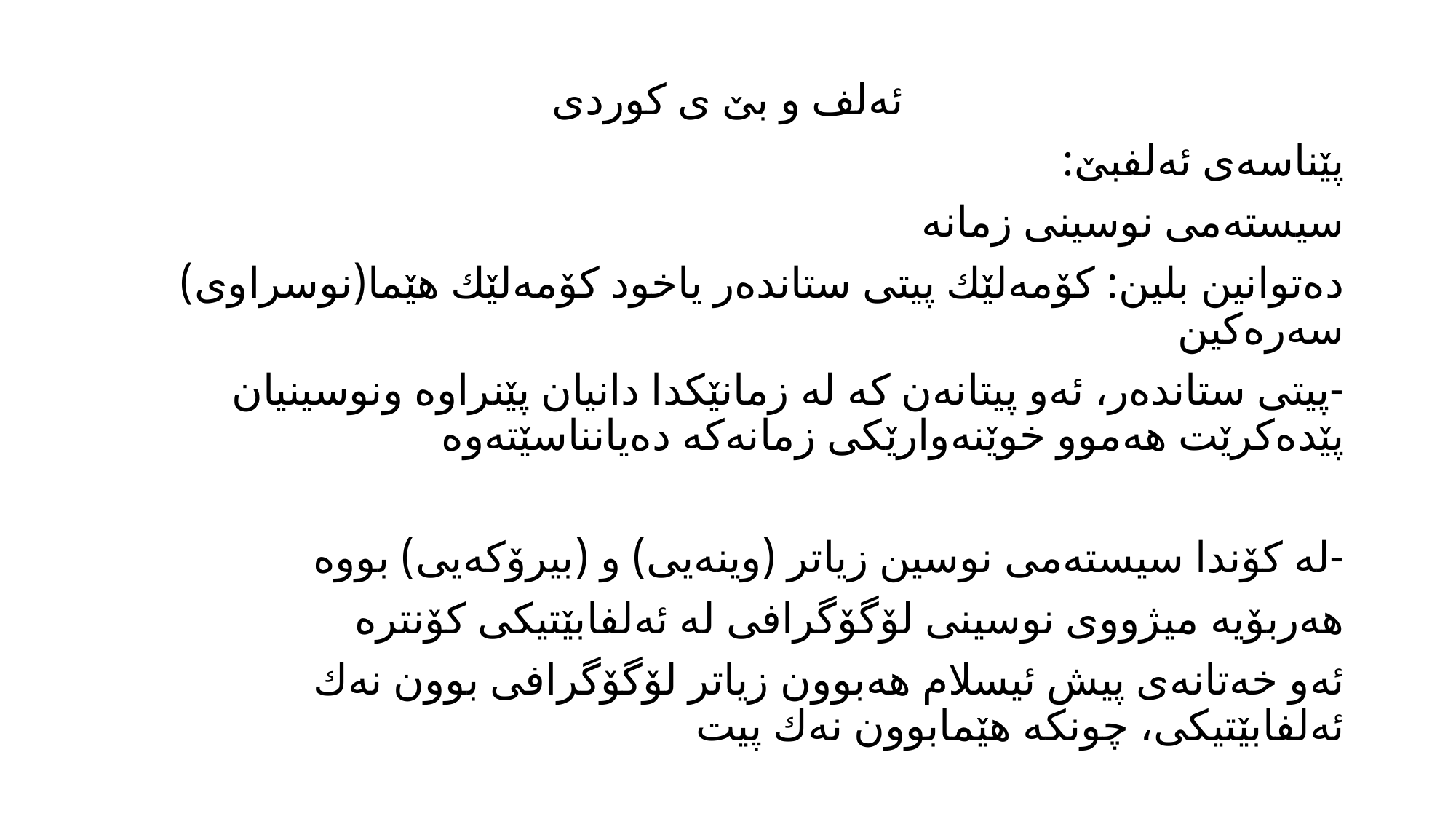

ئه‌لف و بێ ی كوردی
پێناسه‌ی ئه‌لفبێ:
سیسته‌می نوسینی زمانه‌
ده‌توانین بلین: كۆمه‌لێك پیتی ستانده‌ر یاخود كۆمه‌لێك هێما(نوسراوی) سه‌ره‌كین
-پیتی ستانده‌ر، ئه‌و پیتانه‌ن كه‌ له‌ زمانێكدا دانیان پێنراوه‌ ونوسینیان پێده‌كرێت هه‌موو خوێنه‌وارێكی زمانه‌كه‌ ده‌یانناسێته‌وه‌

-له‌ كۆندا سیسته‌می نوسین زیاتر (وینه‌یی) و (بیرۆكه‌یی) بووه‌
هه‌ربۆیه‌ میژووی نوسینی لۆگۆگرافی له‌ ئه‌لفابێتیكی كۆنتره‌
ئه‌و خه‌تانه‌ی پیش ئیسلام هه‌بوون زیاتر لۆگۆگرافی بوون نه‌ك ئه‌لفابێتیكی، چونكه‌ هێمابوون نه‌ك پیت